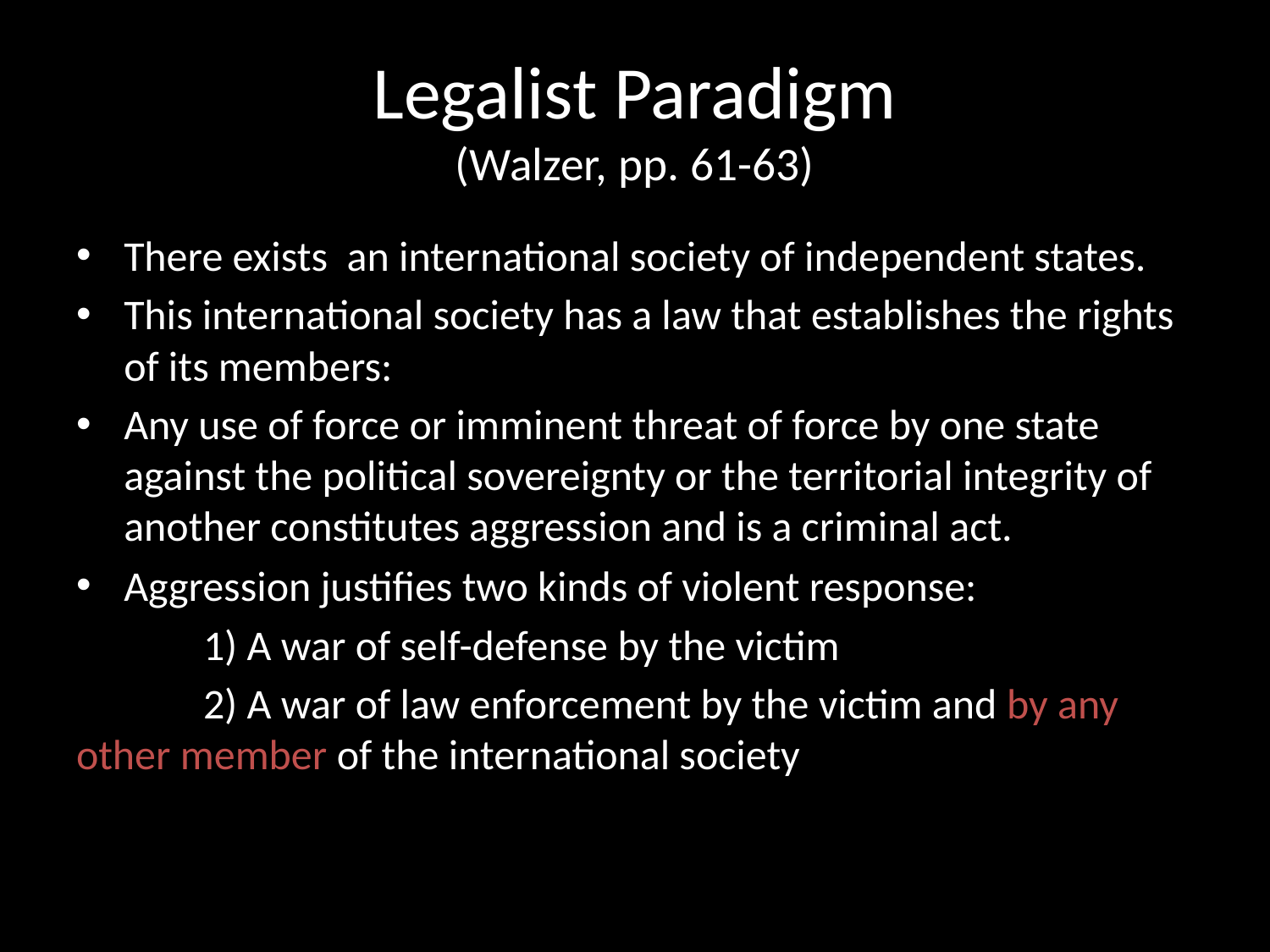

# Legalist Paradigm (Walzer, pp. 61-63)
There exists  an international society of independent states.
This international society has a law that establishes the rights of its members:
Any use of force or imminent threat of force by one state against the political sovereignty or the territorial integrity of another constitutes aggression and is a criminal act.
Aggression justifies two kinds of violent response:
	1) A war of self-defense by the victim
	2) A war of law enforcement by the victim and by any other member of the international society